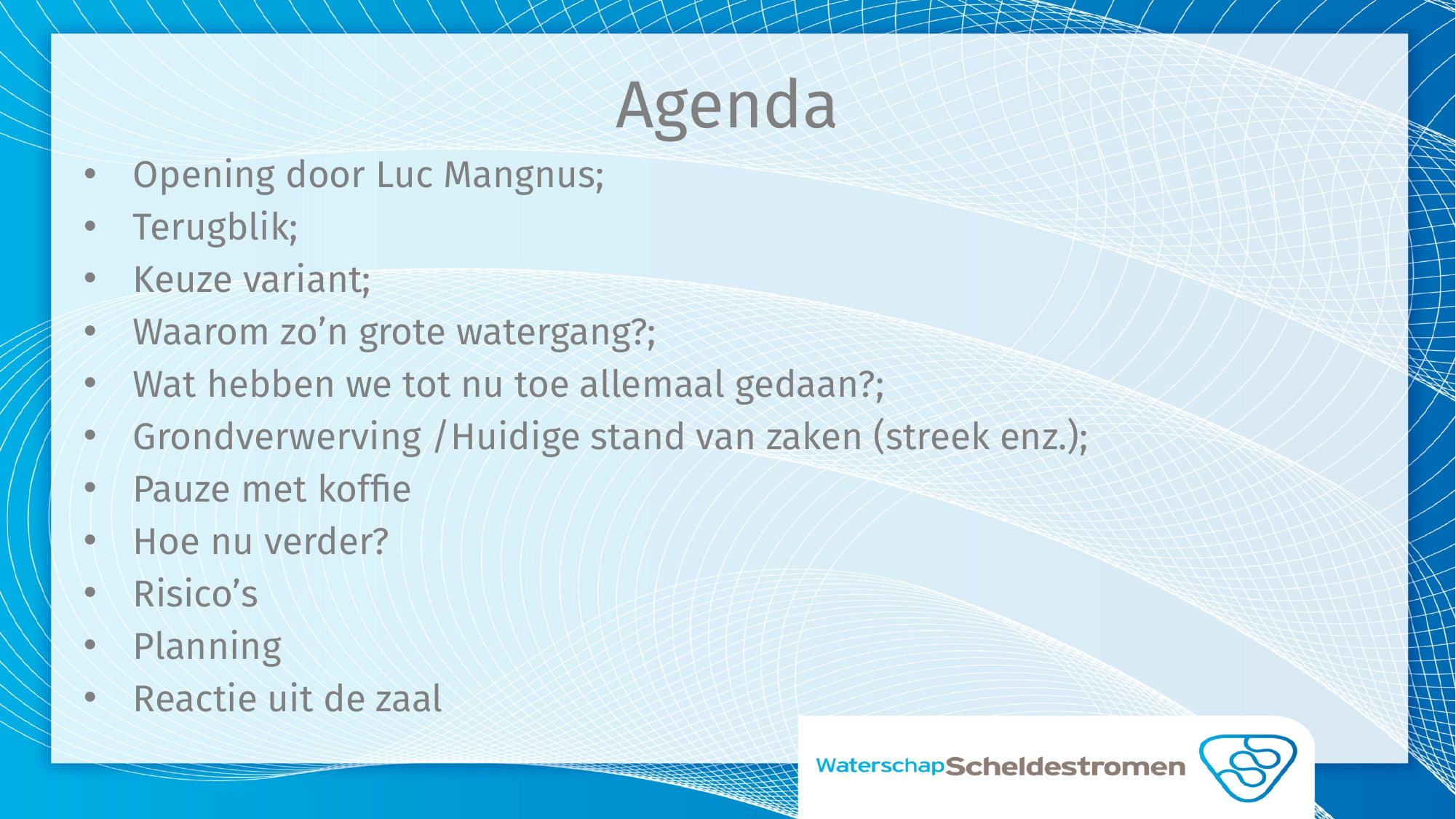

# Agenda
Opening door Luc Mangnus;
Terugblik;
Keuze variant;
Waarom zo’n grote watergang?;
Wat hebben we tot nu toe allemaal gedaan?;
Grondverwerving /Huidige stand van zaken (streek enz.);
Pauze met koffie
Hoe nu verder?
Risico’s
Planning
Reactie uit de zaal